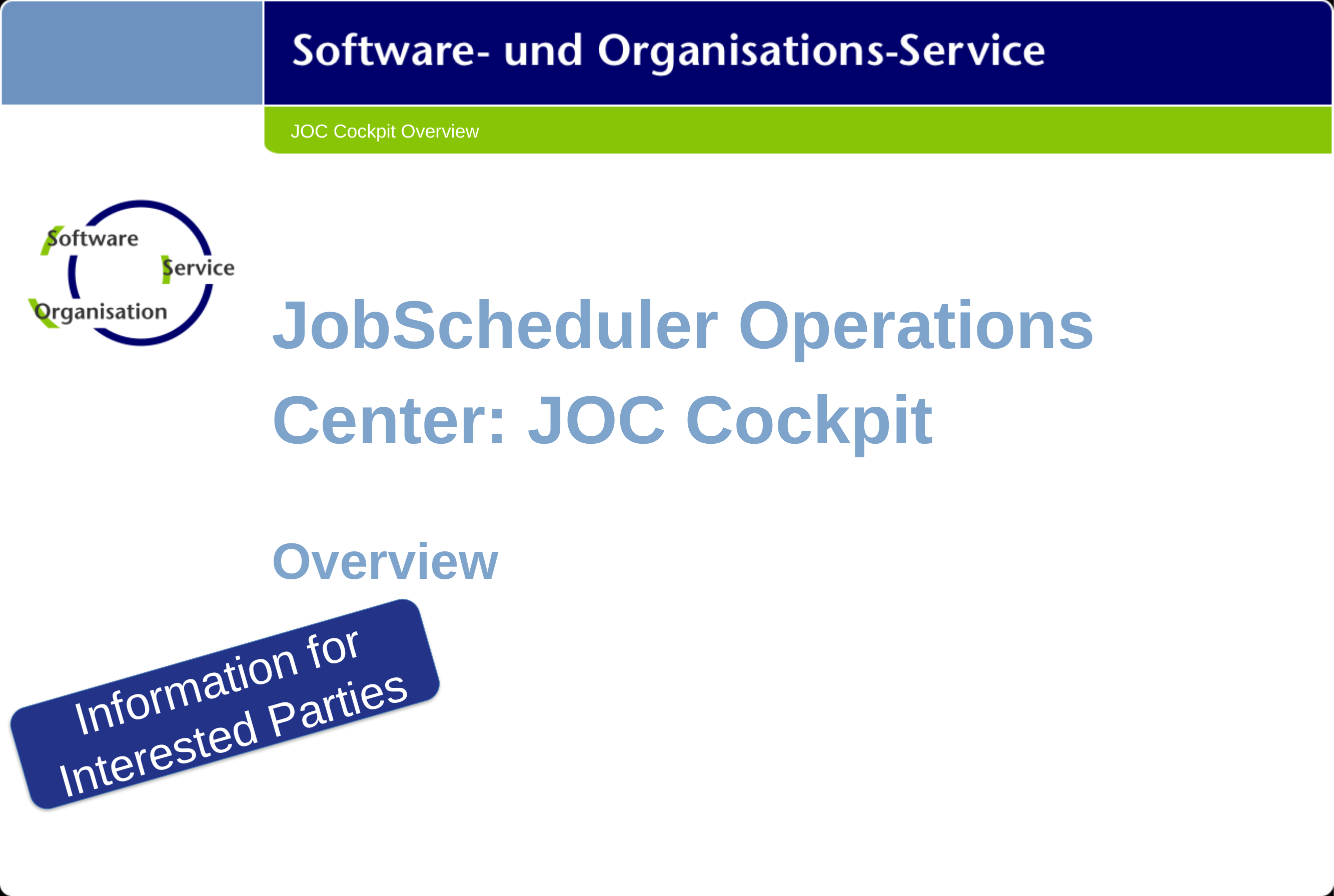

# JOC Cockpit Overview
JobScheduler Operations
Center: JOC Cockpit

Overview

Information for
Interested Parties